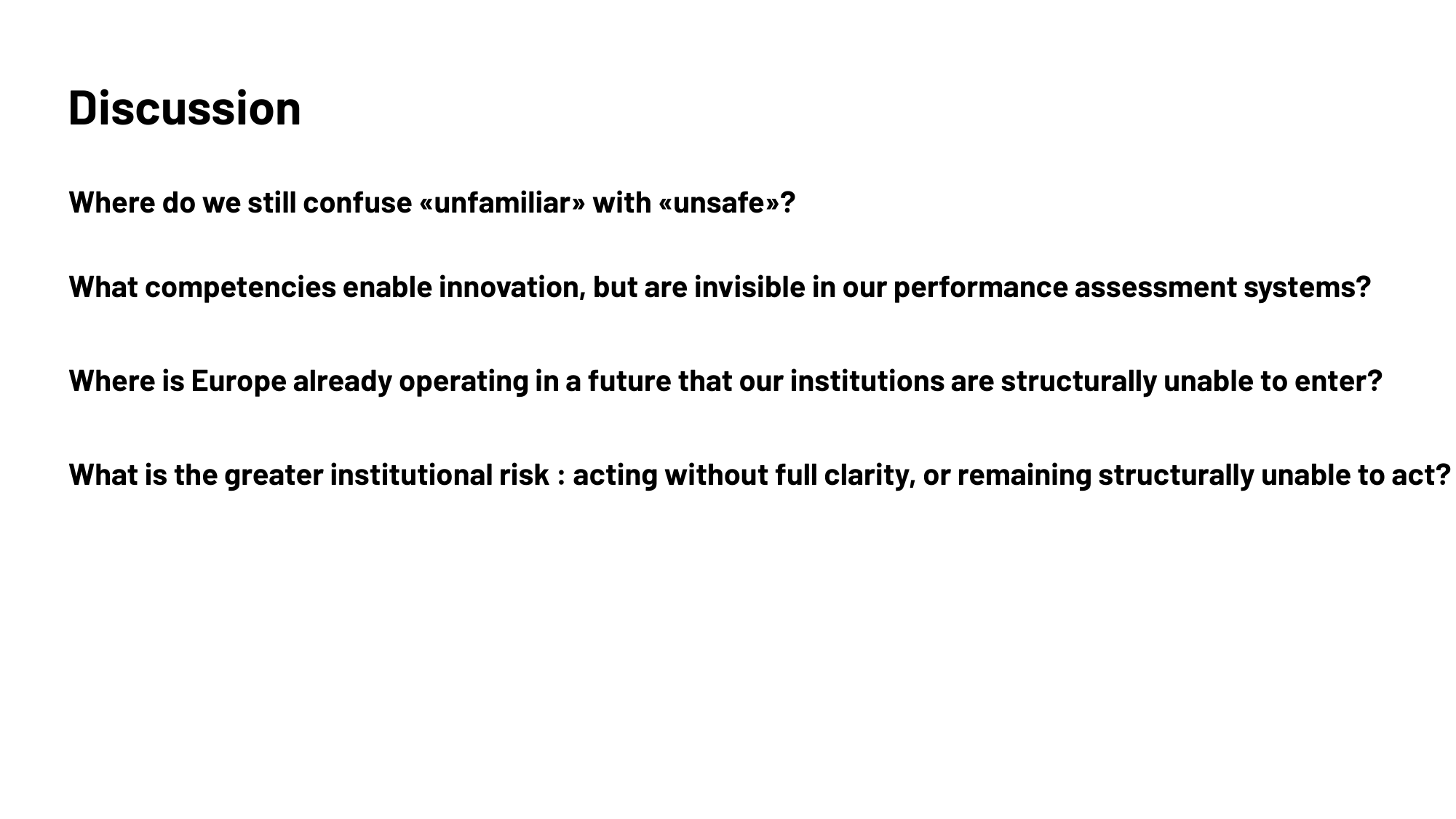

Discussion
Where do we still confuse «unfamiliar» with «unsafe»?
What competencies enable innovation, but are invisible in our performance assessment systems?
Where is Europe already operating in a future that our institutions are structurally unable to enter?
What is the greater institutional risk : acting without full clarity, or remaining structurally unable to act?